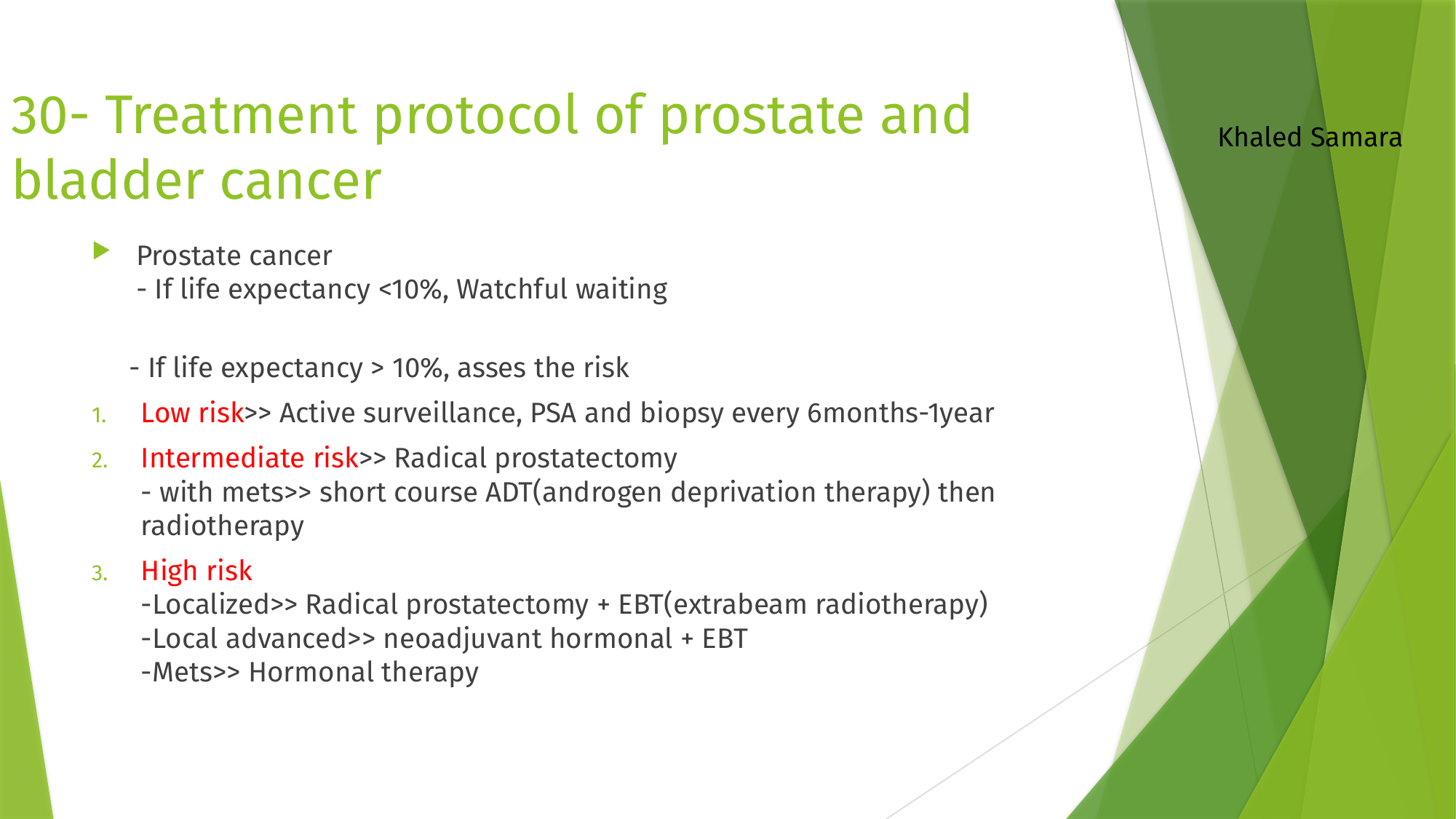

# 30- Treatment protocol of prostate and bladder cancer
Khaled Samara
 Prostate cancer
 - If life expectancy <10%, Watchful waiting
     - If life expectancy > 10%, asses the risk
Low risk>> Active surveillance, PSA and biopsy every 6months-1year
Intermediate risk>> Radical prostatectomy
- with mets>> short course ADT(androgen deprivation therapy) then radiotherapy
High risk
-Localized>> Radical prostatectomy + EBT(extrabeam radiotherapy)
-Local advanced>> neoadjuvant hormonal + EBT
-Mets>> Hormonal therapy